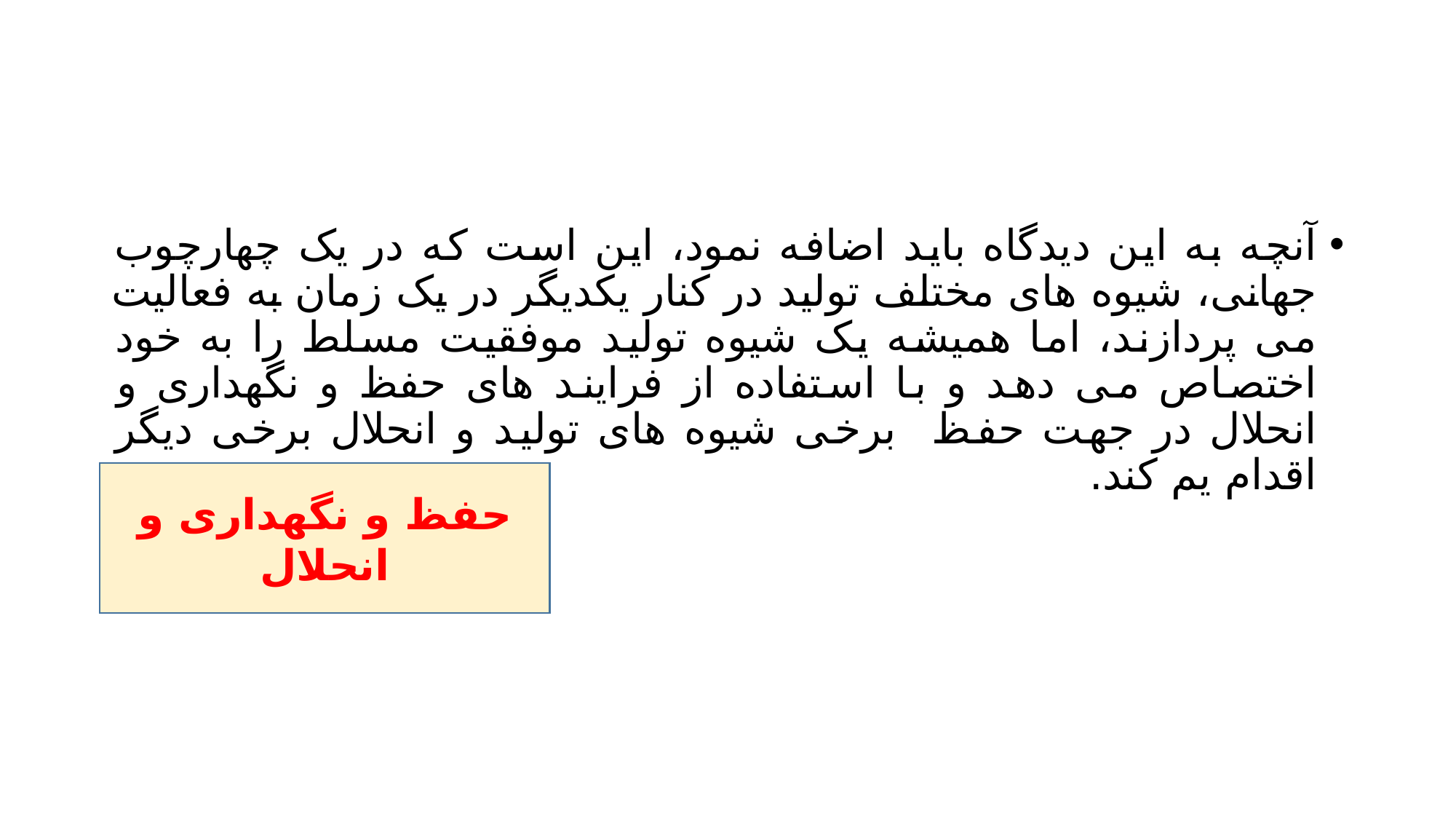

#
آنچه به این دیدگاه باید اضافه نمود، این است که در یک چهارچوب جهانی، شیوه های مختلف تولید در کنار یکدیگر در یک زمان به فعالیت می پردازند، اما همیشه یک شیوه تولید موفقیت مسلط را به خود اختصاص می دهد و با استفاده از فرایند های حفظ و نگهداری و انحلال در جهت حفظ  برخی شیوه های تولید و انحلال برخی دیگر اقدام یم کند.
حفظ و نگهداری و انحلال